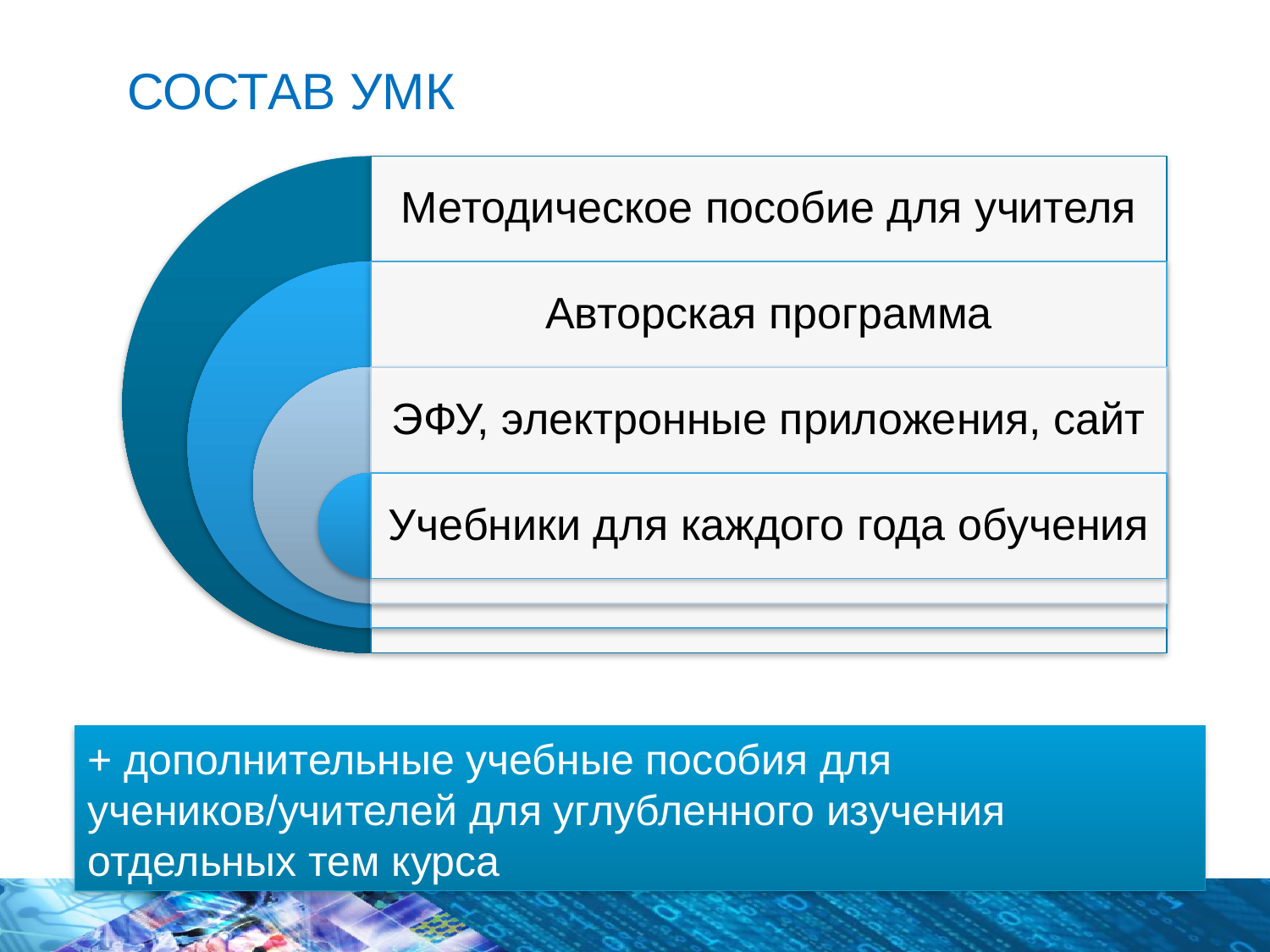

# Состав УМК
Методическое пособие для учителя
Авторская программа
ЭФУ, электронные приложения, сайт
Учебники для каждого года обучения
+ дополнительные учебные пособия для учеников/учителей для углубленного изучения отдельных тем курса